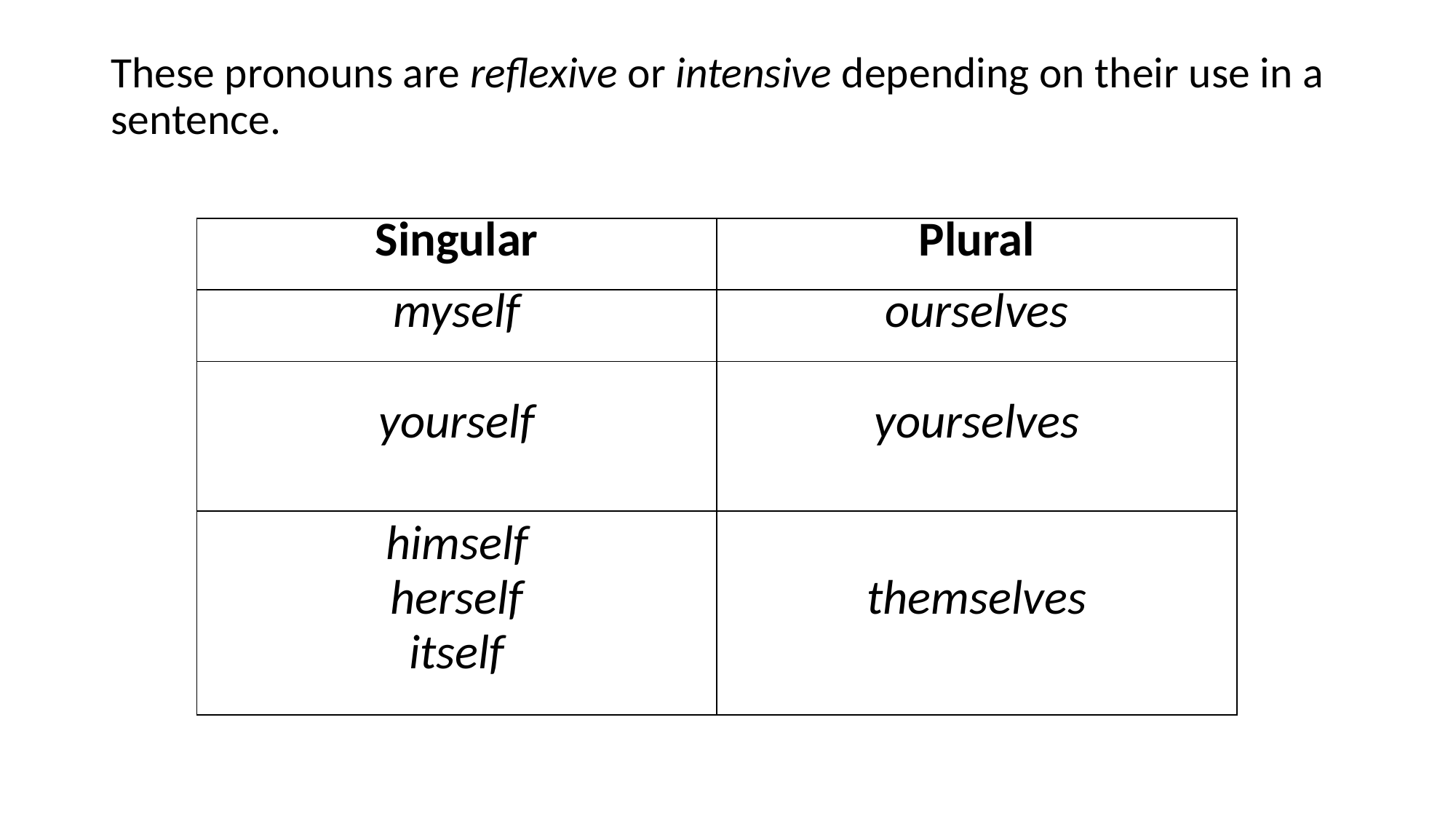

# These pronouns are reflexive or intensive depending on their use in a sentence.
| Singular | Plural |
| --- | --- |
| myself | ourselves |
| yourself | yourselves |
| himself herself itself | themselves |